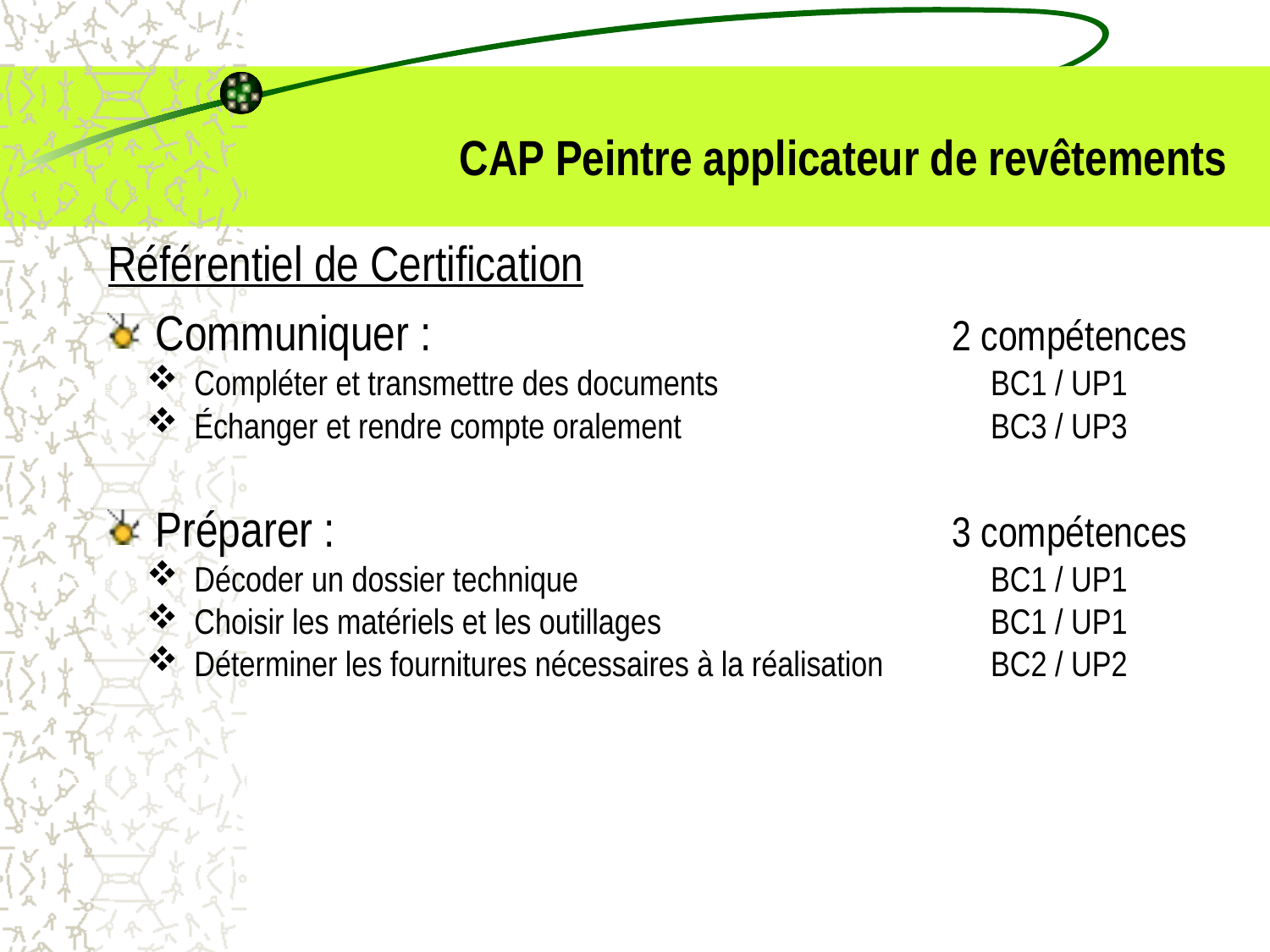

# CAP Peintre applicateur de revêtements
Référentiel de Certification
Communiquer : 	2 compétences
Compléter et transmettre des documents	BC1 / UP1
Échanger et rendre compte oralement	BC3 / UP3

Préparer :    	3 compétences
Décoder un dossier technique	BC1 / UP1
Choisir les matériels et les outillages	BC1 / UP1
Déterminer les fournitures nécessaires à la réalisation	BC2 / UP2